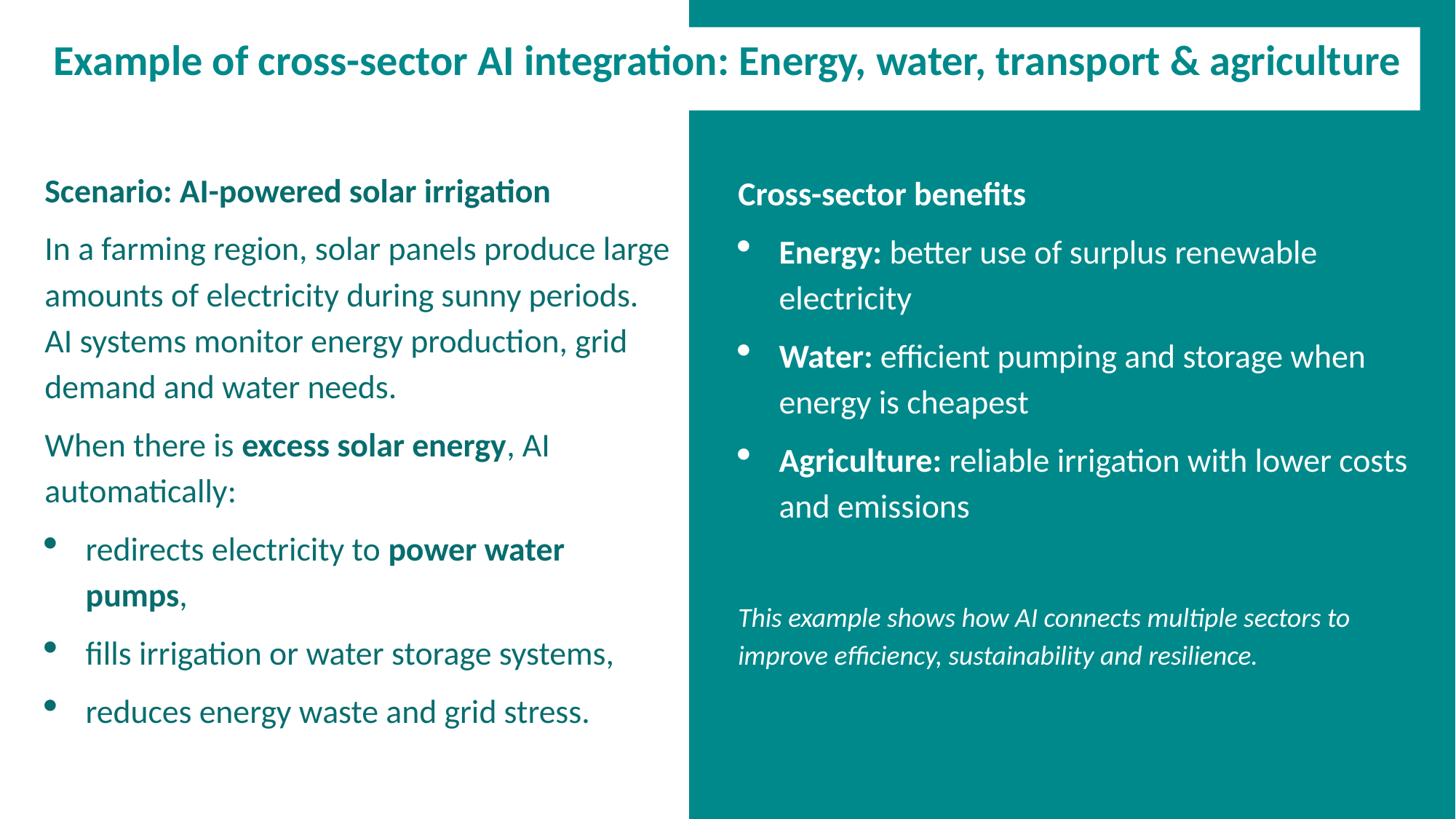

Example of cross-sector AI integration: Energy, water, transport & agriculture
Scenario: AI-powered solar irrigation
In a farming region, solar panels produce large amounts of electricity during sunny periods. AI systems monitor energy production, grid demand and water needs.
When there is excess solar energy, AI automatically:
redirects electricity to power water pumps,
fills irrigation or water storage systems,
reduces energy waste and grid stress.
Cross-sector benefits
Energy: better use of surplus renewable electricity
Water: efficient pumping and storage when energy is cheapest
Agriculture: reliable irrigation with lower costs and emissions

This example shows how AI connects multiple sectors to improve efficiency, sustainability and resilience.